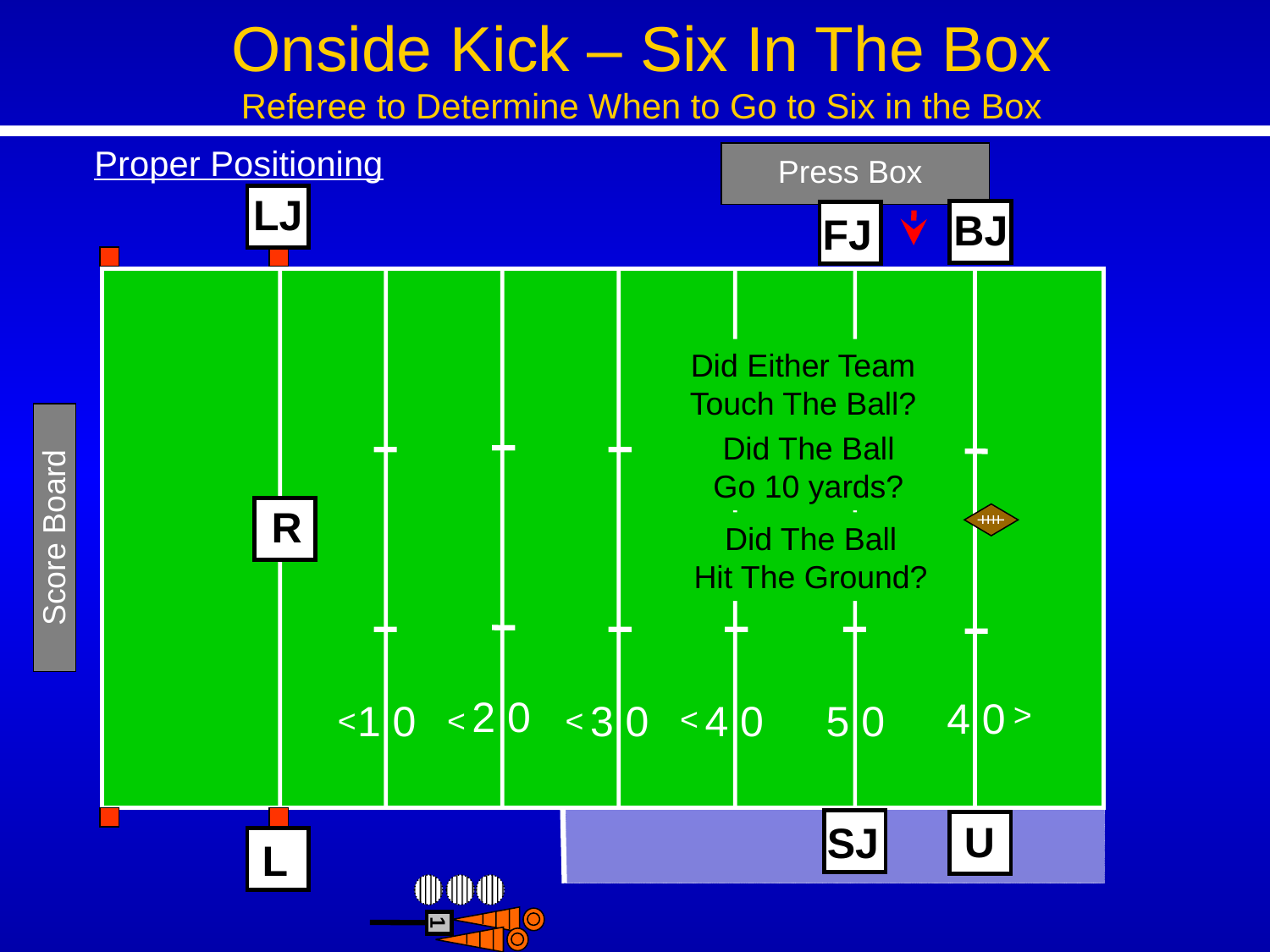

Onside Kick – Six In The Box
Referee to Determine When to Go to Six in the Box

Proper Positioning

Press Box
LJ

BJ

FJ

Did Either Team
Touch The Ball?

Did The Ball
Go 10 yards?

R

Did The Ball
Hit The Ground?
Score Board

2 0
4 0
1 0
3 0
4 0
5 0
<
<
<
<
<

 U

SJ

 L

1